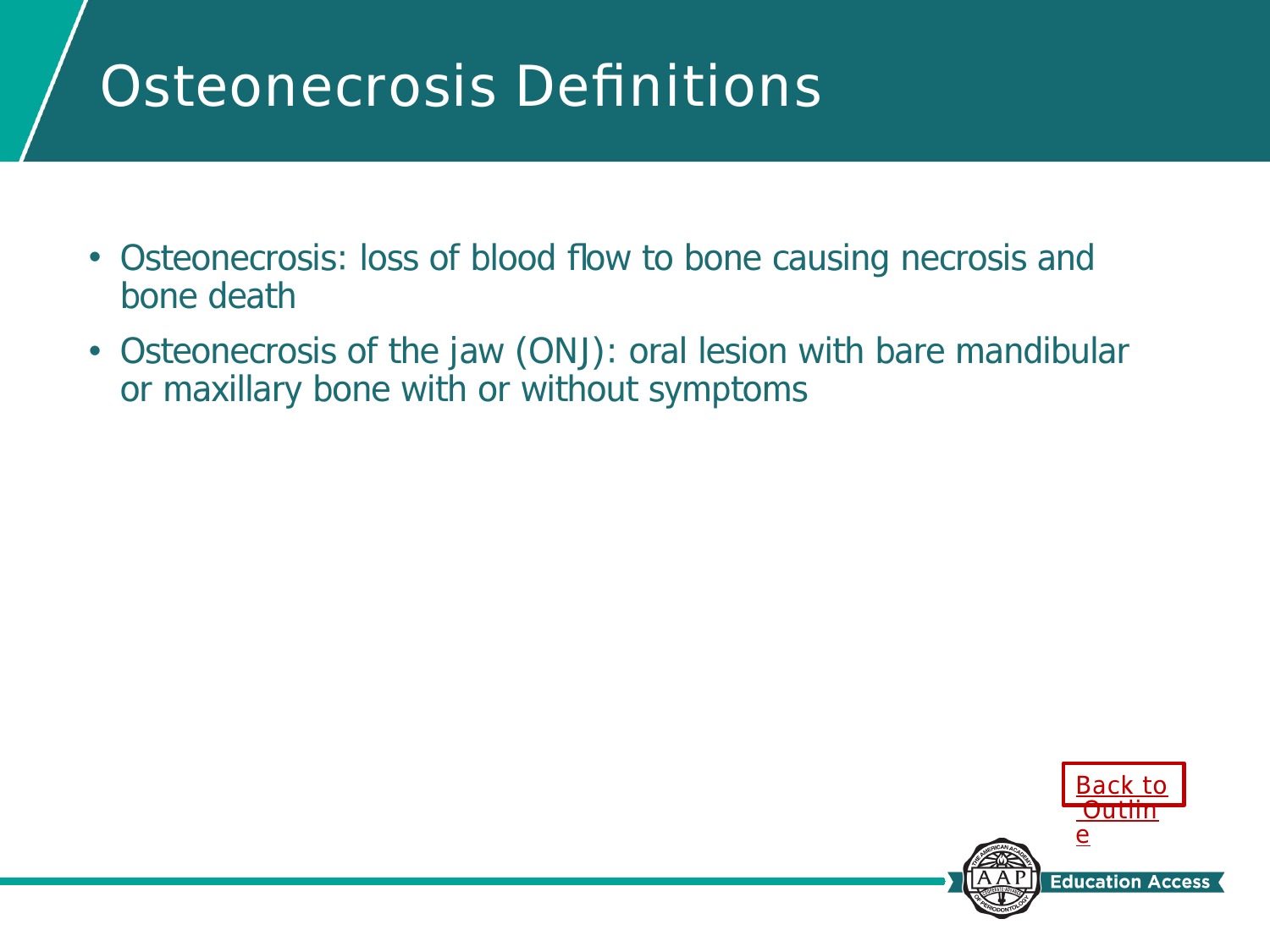

# Osteonecrosis Definitions
Osteonecrosis: loss of blood flow to bone causing necrosis and bone death
Osteonecrosis of the jaw (ONJ): oral lesion with bare mandibular or maxillary bone with or without symptoms
Back to Outline